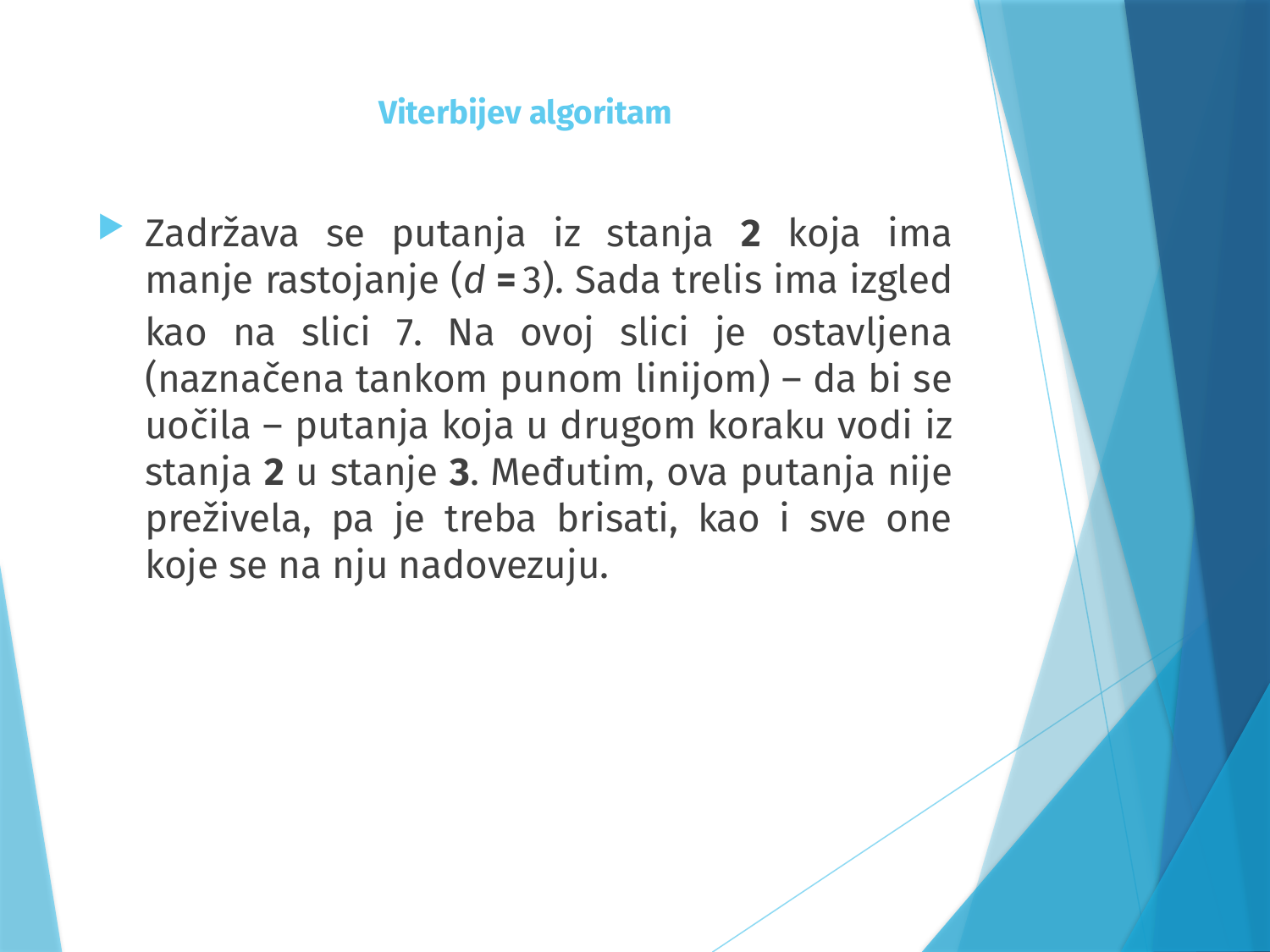

# Viterbijev algoritam
Zadržava se putanja iz stanja 2 koja ima manje rastojanje (d = 3). Sada trelis ima izgled kao na slici 7. Na ovoj slici je ostavljena (naznačena tankom punom linijom) – da bi se uočila – putanja koja u drugom koraku vodi iz stanja 2 u stanje 3. Međutim, ova putanja nije preživela, pa je treba brisati, kao i sve one koje se na nju nadovezuju.